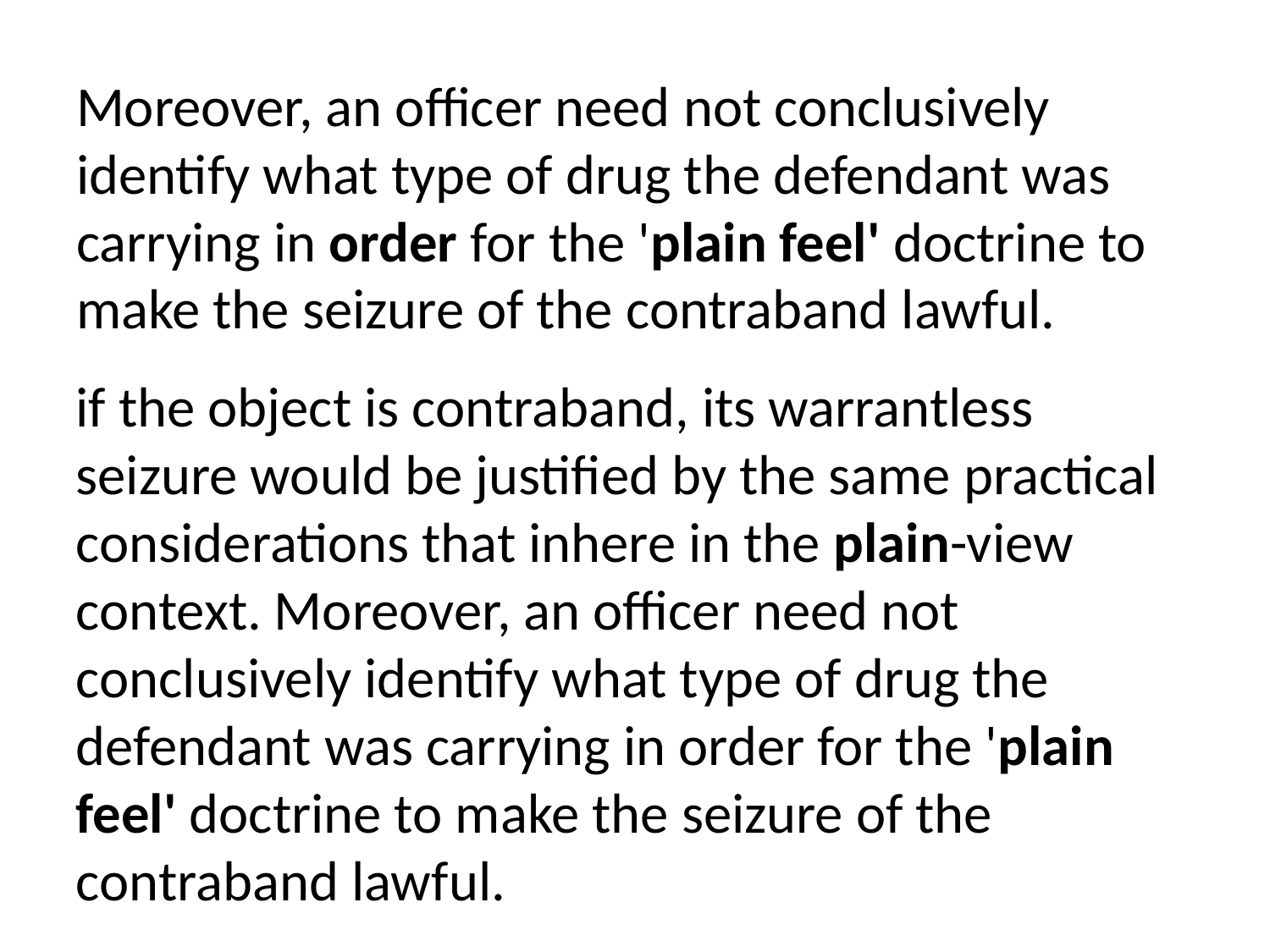

#
Moreover, an officer need not conclusively identify what type of drug the defendant was carrying in order for the 'plain feel' doctrine to make the seizure of the contraband lawful.

if the object is contraband, its warrantless
seizure would be justified by the same practical considerations that inhere in the plain-view context. Moreover, an officer need not conclusively identify what type of drug the defendant was carrying in order for the 'plain feel' doctrine to make the seizure of the contraband lawful.